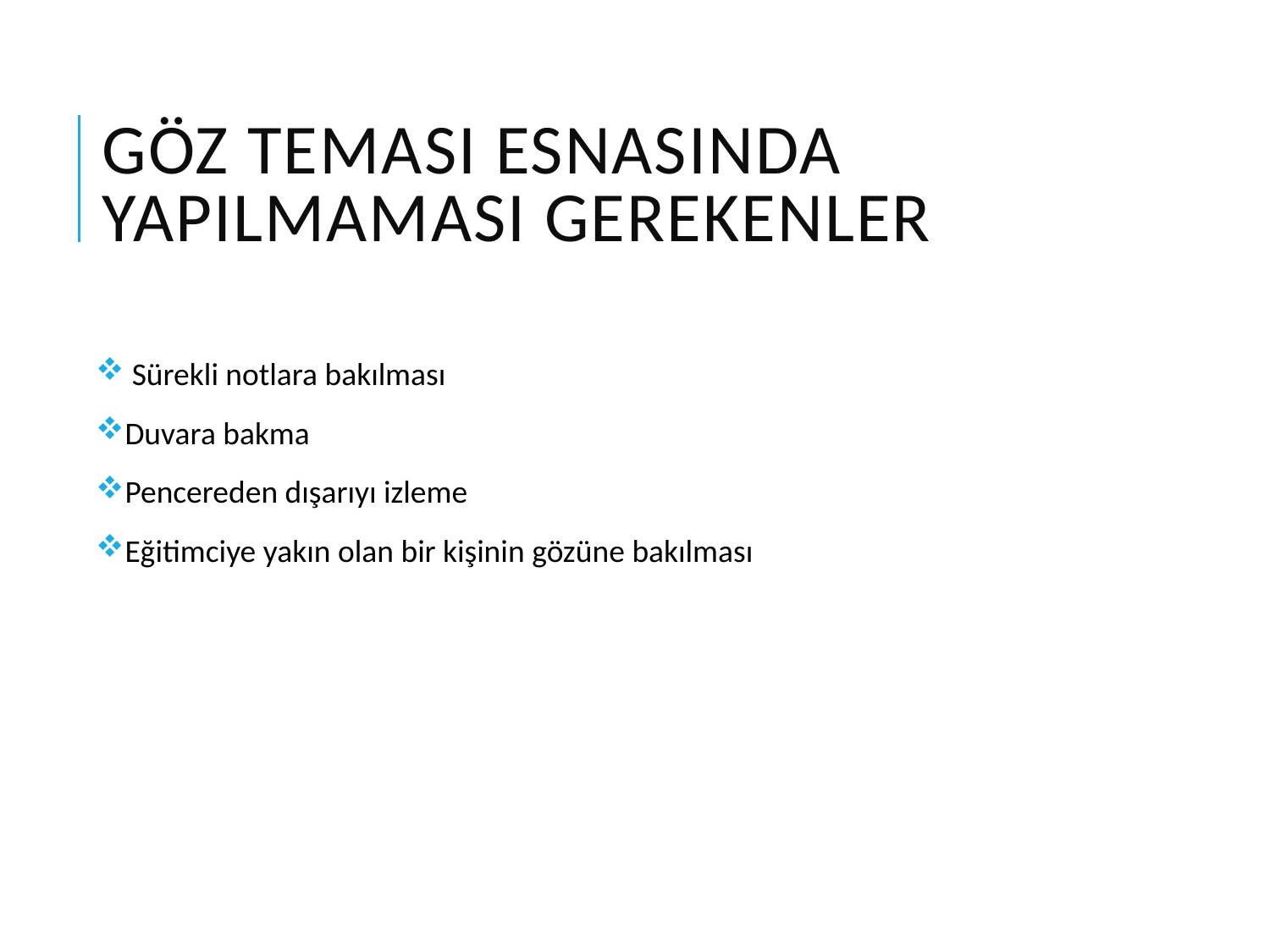

# Göz teması esnasında yapılmaması gerekenler
 Sürekli notlara bakılması
Duvara bakma
Pencereden dışarıyı izleme
Eğitimciye yakın olan bir kişinin gözüne bakılması